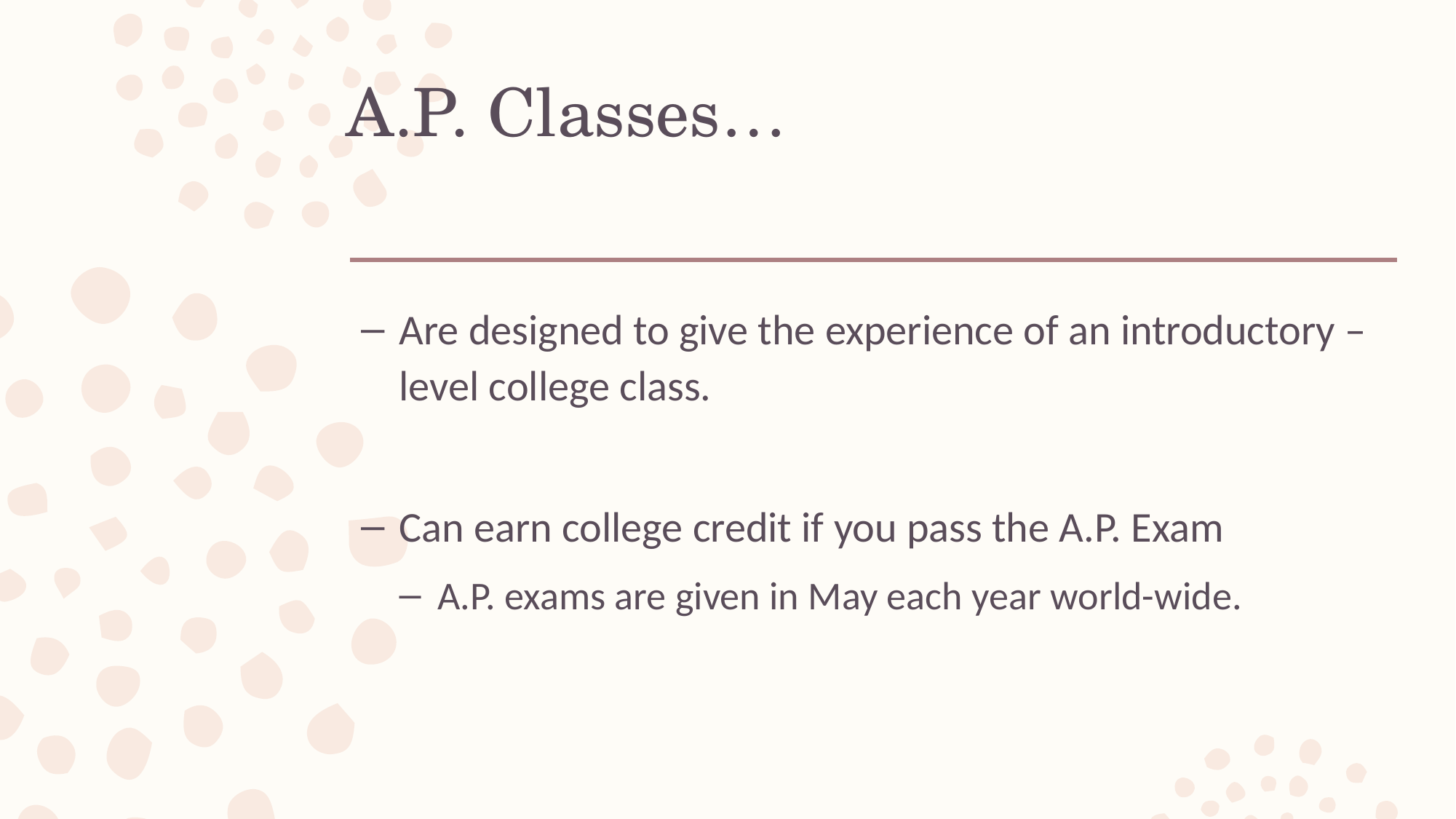

# A.P. Classes…
Are designed to give the experience of an introductory – level college class.

Can earn college credit if you pass the A.P. Exam
A.P. exams are given in May each year world-wide.